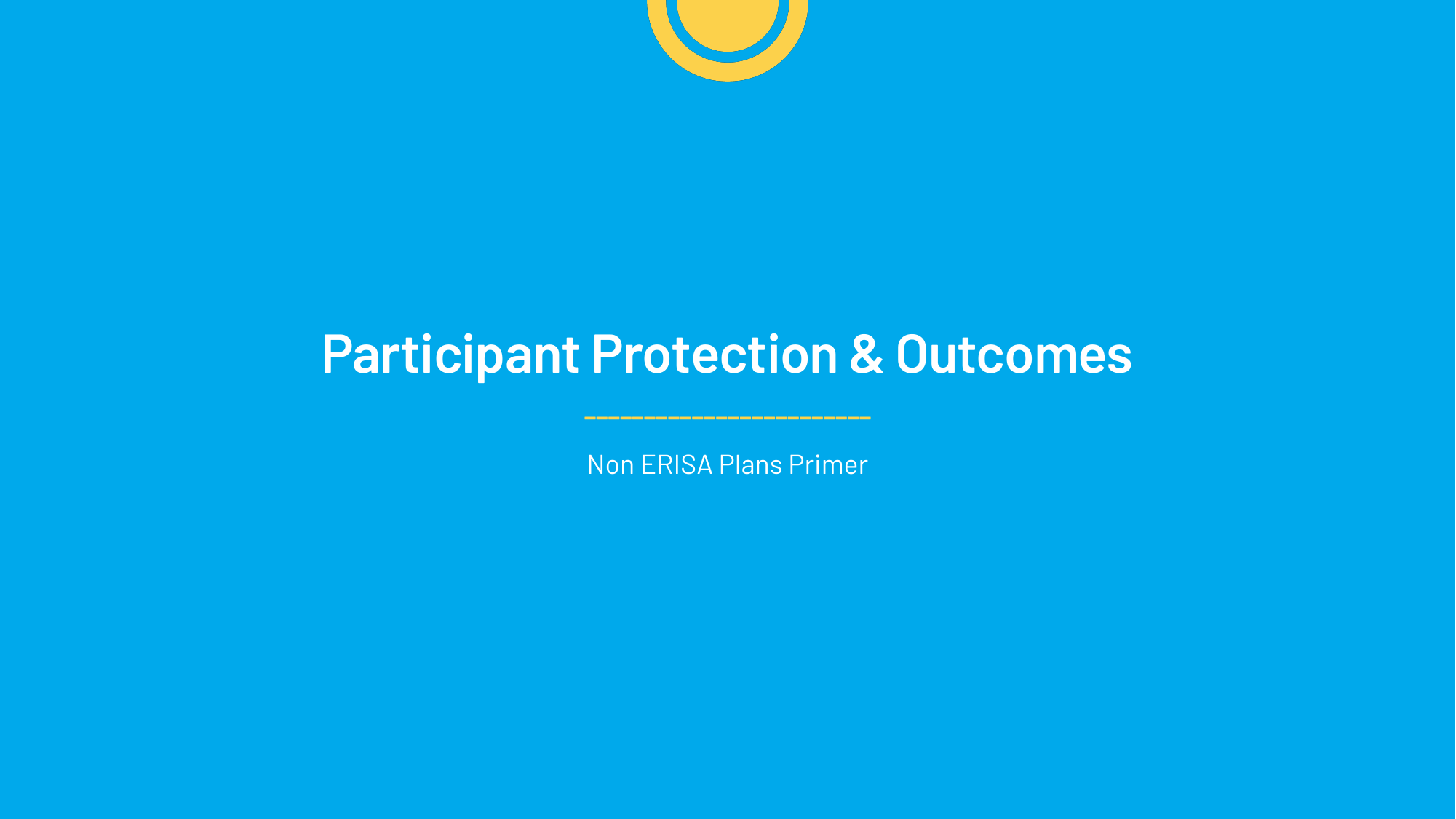

Participant Protection & Outcomes
––––––––––––––––––––––––
Non ERISA Plans Primer